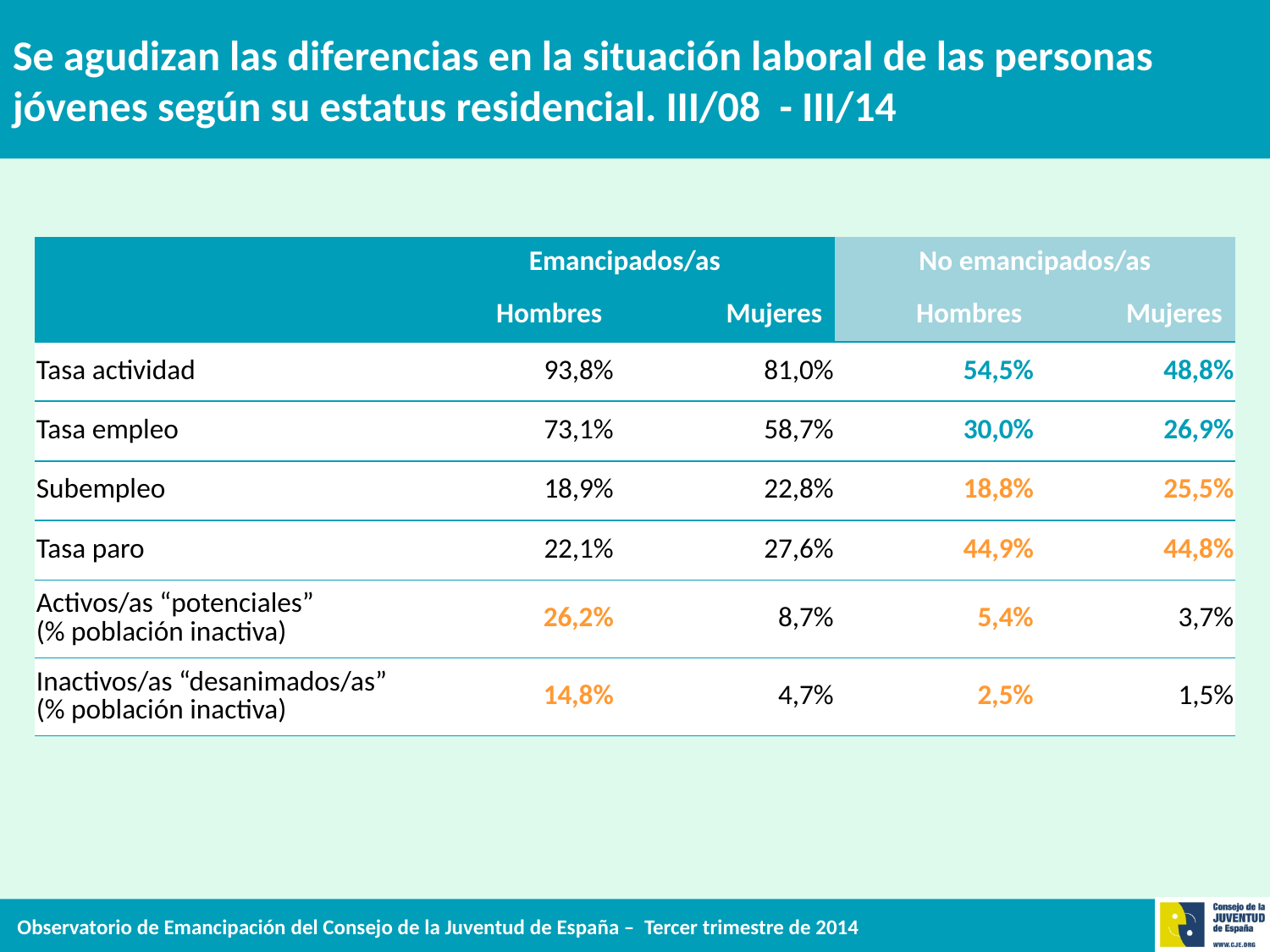

# Se agudizan las diferencias en la situación laboral de las personas jóvenes según su estatus residencial. III/08  - III/14
|  | Emancipados/as |  | No emancipados/as |  |
| --- | --- | --- | --- | --- |
|  | Hombres | Mujeres | Hombres | Mujeres |
| Tasa actividad | 93,8% | 81,0% | 54,5% | 48,8% |
| Tasa empleo | 73,1% | 58,7% | 30,0% | 26,9% |
| Subempleo | 18,9% | 22,8% | 18,8% | 25,5% |
| Tasa paro | 22,1% | 27,6% | 44,9% | 44,8% |
| Activos/as “potenciales” (% población inactiva) | 26,2% | 8,7% | 5,4% | 3,7% |
| Inactivos/as “desanimados/as” (% población inactiva) | 14,8% | 4,7% | 2,5% | 1,5% |